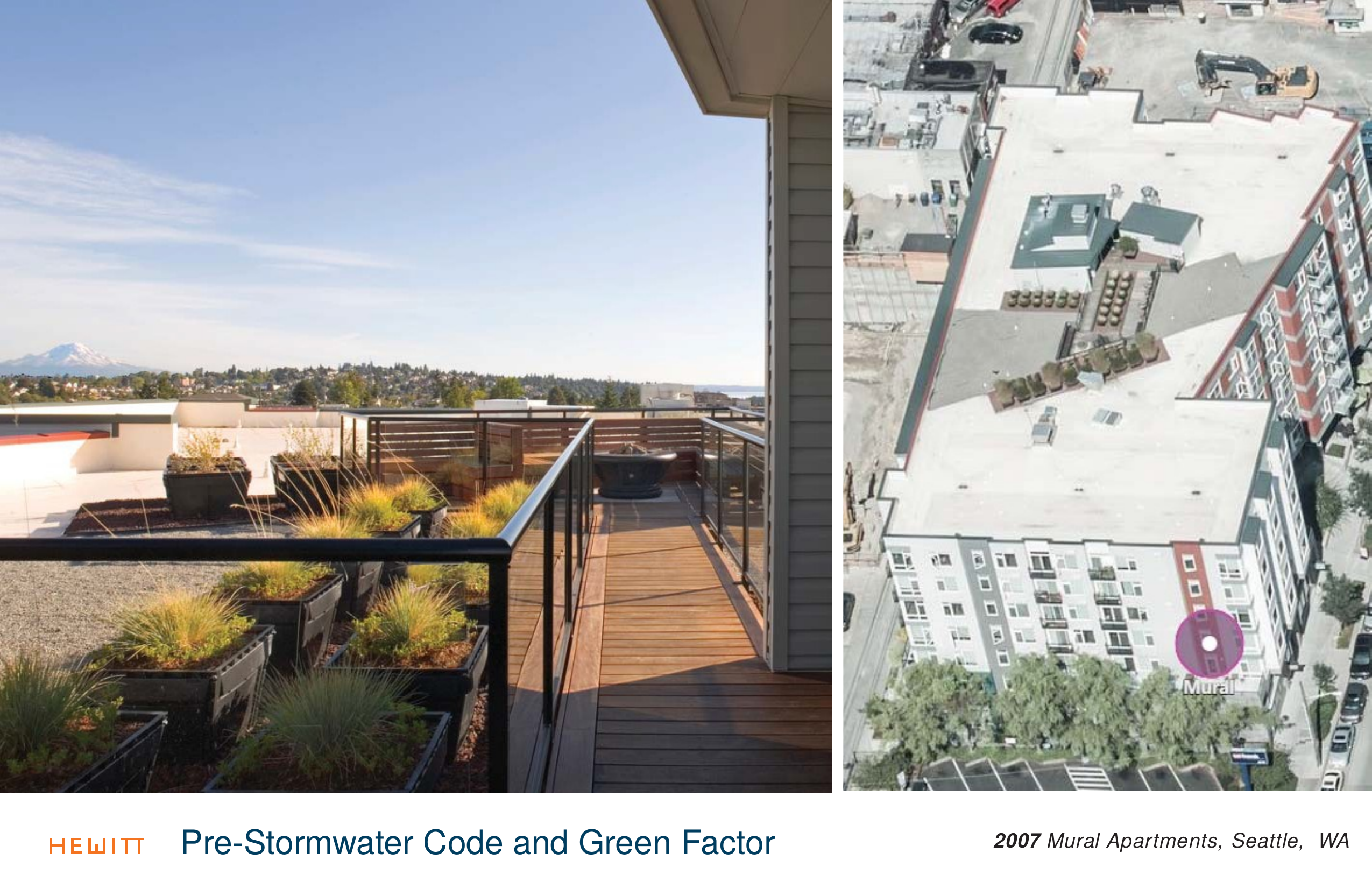

Pre-Stormwater Code and Green Factor
2007 Mural Apartments, Seattle, WA